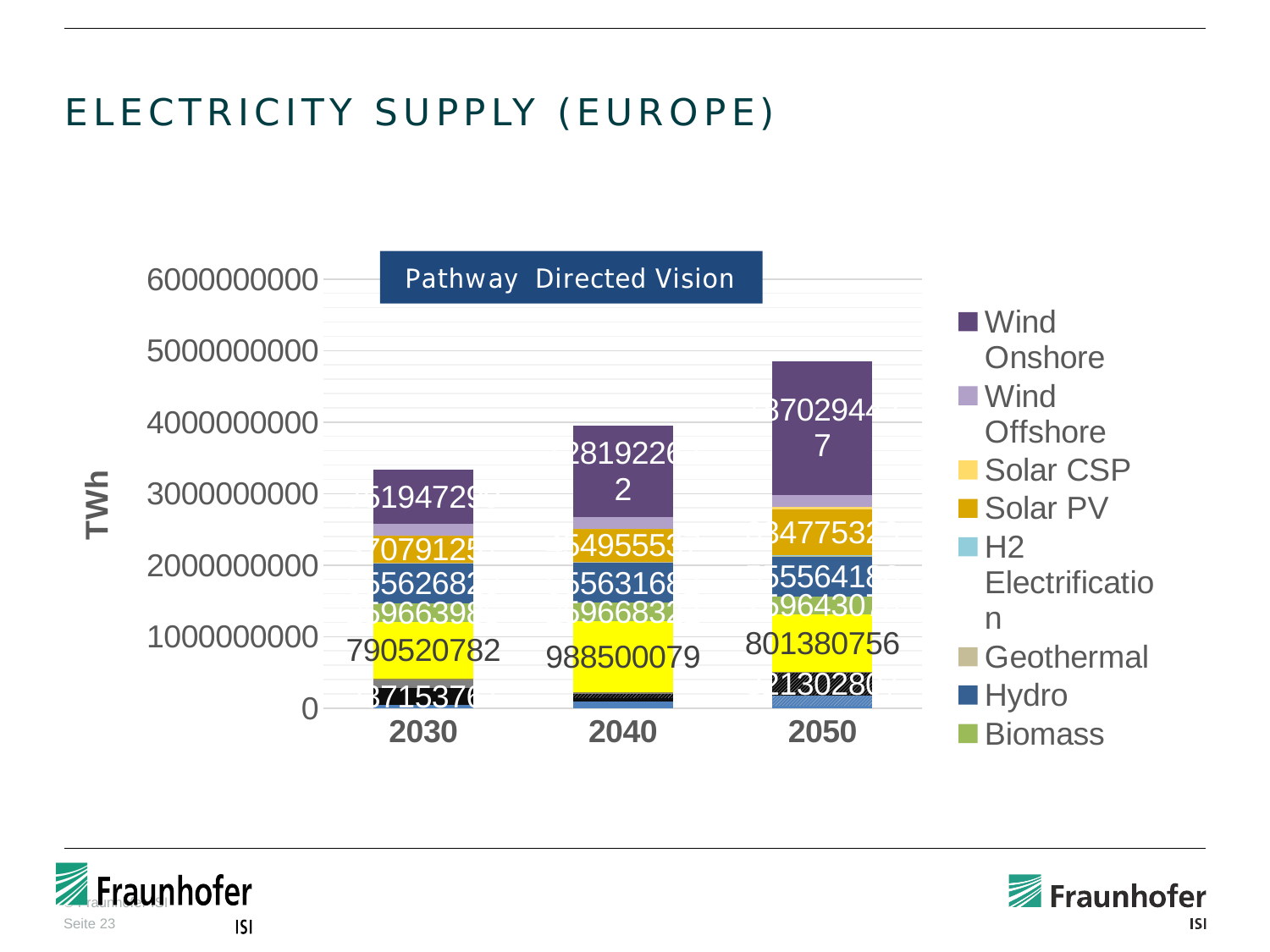

# Electricity Supply (Europe)

### Chart

| Category | Gas | Gas + CCS | Hardcoal | Hardcoal + CCS | Lignite | Waste + Oil | Nuclear | Biomass | Hydro | Geothermal | H2 Electrification | Solar PV | Solar CSP | Wind Offshore | Wind Onshore |
|---|---|---|---|---|---|---|---|---|---|---|---|---|---|---|---|
| 2030 | 44473555.26500001 | 58.402 | 237153761.05900002 | 58.39100000000001 | 110541826.45 | 21222532.819000002 | 790520781.75 | 259663984.81399998 | 555626823.334 | 18092638.729 | 1474.1960000000001 | 370791257.4239999 | 349.56300000000005 | 173005138.77499998 | 751947299.0510001 |
| 2040 | 94878713.46000001 | 220.87999999999997 | 48918305.07400001 | 62976193.559999995 | 8725898.966 | 8854207.697 | 988500079.0 | 259668322.43799996 | 555631681.9649999 | 18092638.729 | 962.262 | 454955537.01799965 | 50053.812000000005 | 173005138.87499997 | 1281922621.9060006 |
| 2050 | 29008237.633000016 | 150892119.42900002 | 2422863.4690000415 | 321302807.0400002 | 86532.808 | 143603.97 | 801380755.5 | 259643077.51199996 | 555564185.98 | 18092638.729 | 5339563.052999999 | 634775329.3589993 | 33430418.641000003 | 171273254.74799994 | 1870294427.1719995 |
Pathway  Directed Vision